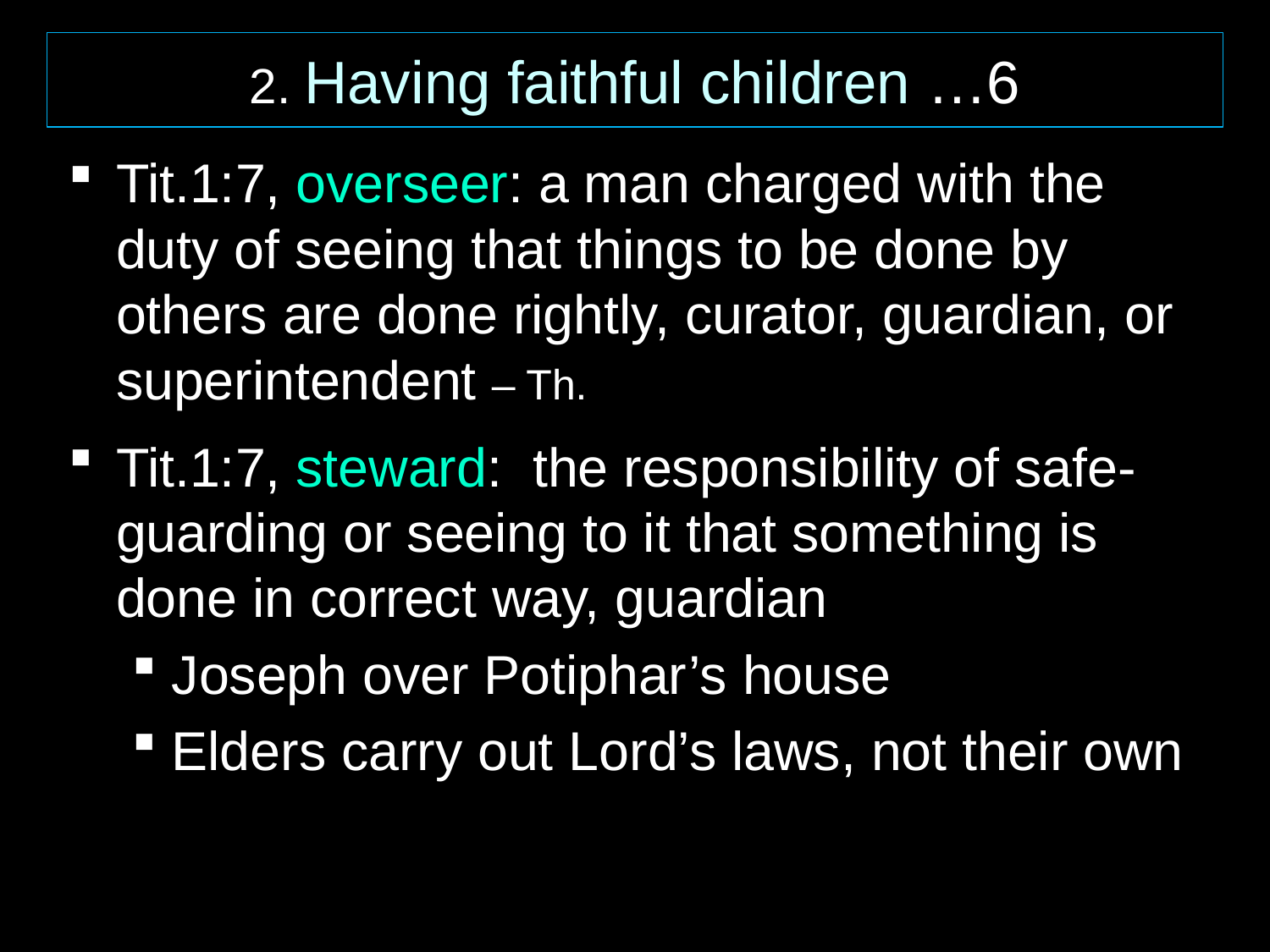

2. Having faithful children …6
Tit.1:7, overseer: a man charged with the duty of seeing that things to be done by others are done rightly, curator, guardian, or superintendent – Th.
Tit.1:7, steward:  the responsibility of safe-guarding or seeing to it that something is done in correct way, guardian
Joseph over Potiphar’s house
Elders carry out Lord’s laws, not their own